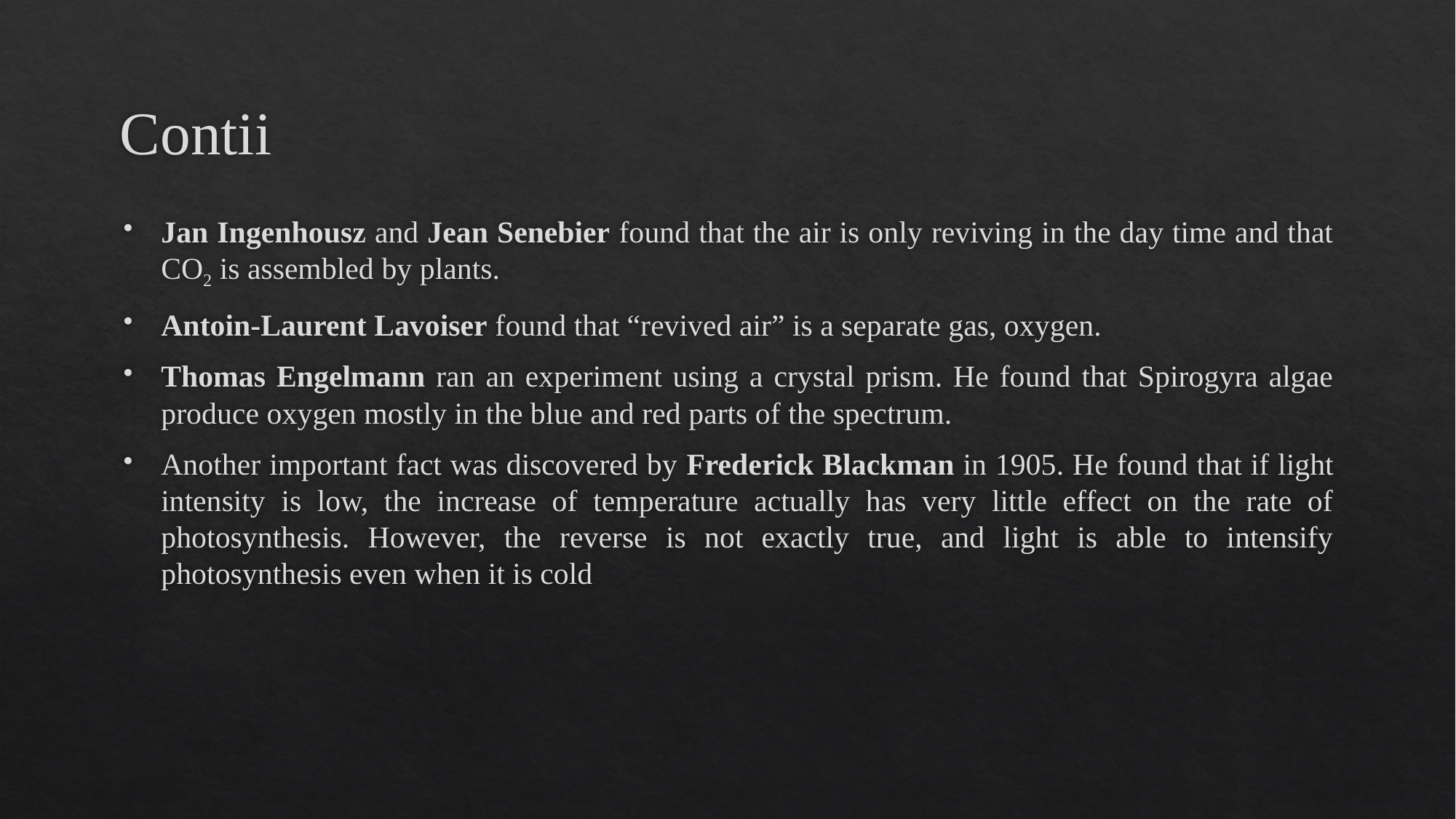

# Contii
Jan Ingenhousz and Jean Senebier found that the air is only reviving in the day time and that CO2 is assembled by plants.
Antoin-Laurent Lavoiser found that “revived air” is a separate gas, oxygen.
Thomas Engelmann ran an experiment using a crystal prism. He found that Spirogyra algae produce oxygen mostly in the blue and red parts of the spectrum.
Another important fact was discovered by Frederick Blackman in 1905. He found that if light intensity is low, the increase of temperature actually has very little effect on the rate of photosynthesis. However, the reverse is not exactly true, and light is able to intensify photosynthesis even when it is cold